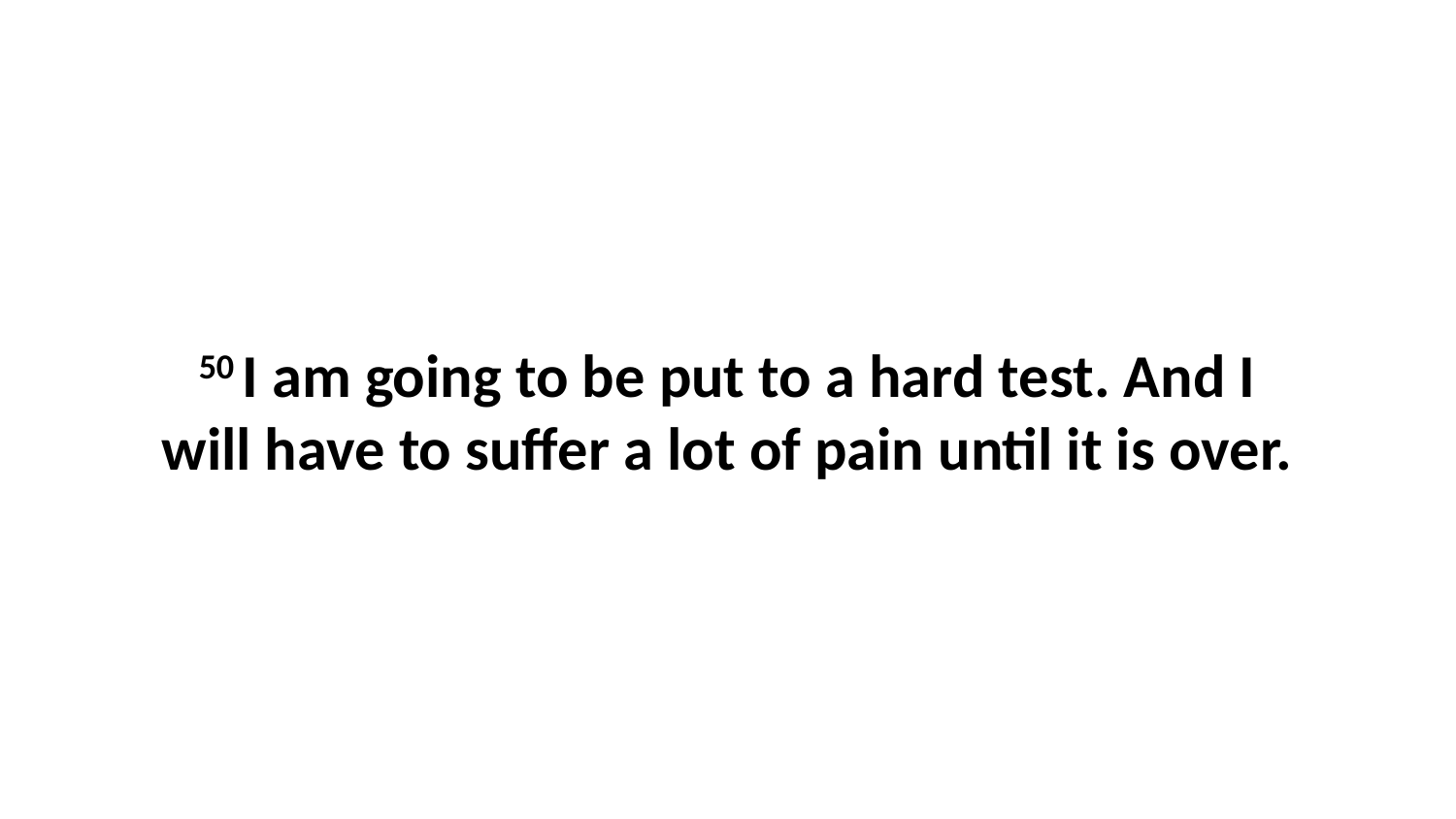

50 I am going to be put to a hard test. And I will have to suffer a lot of pain until it is over.